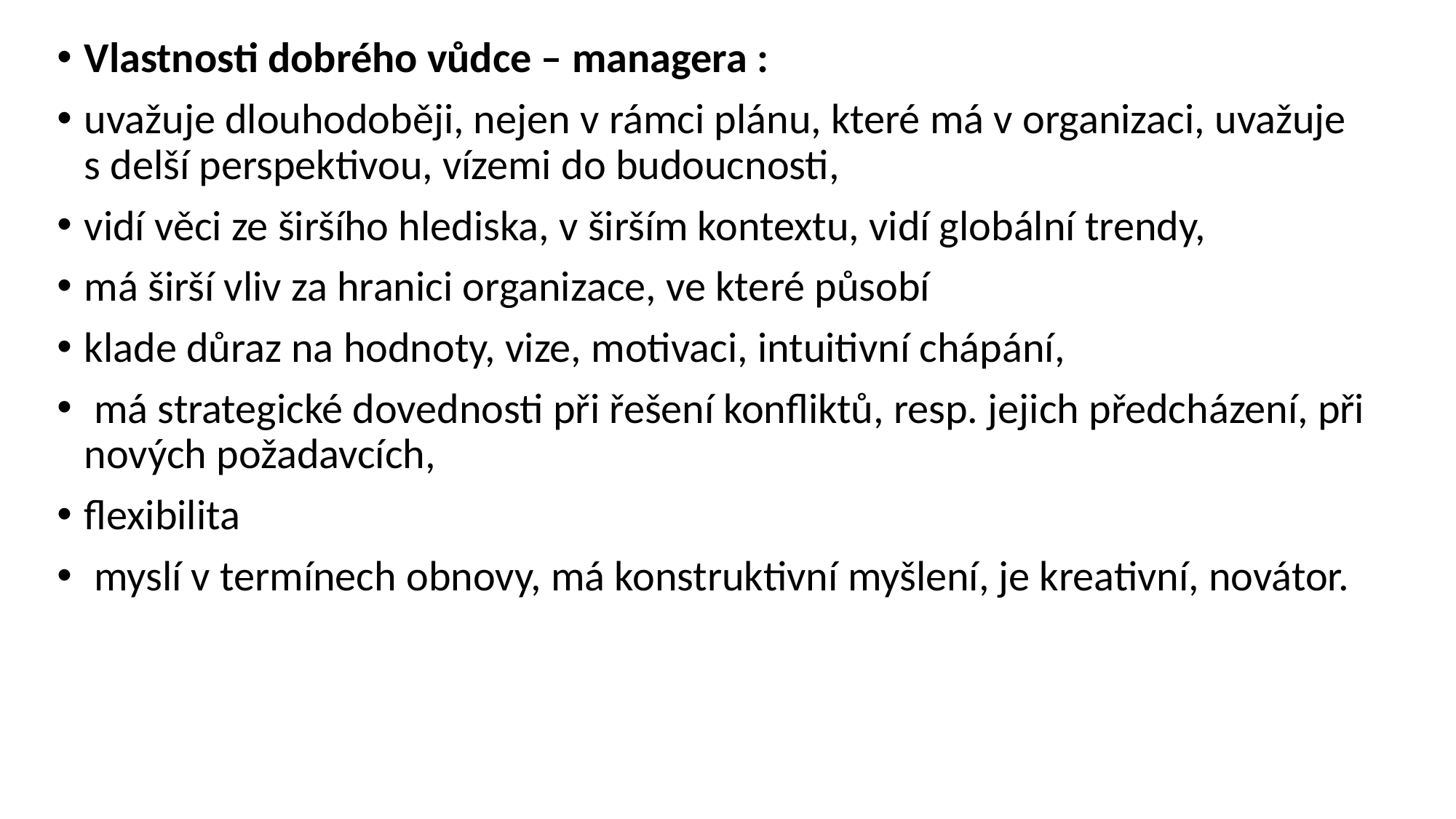

Vlastnosti dobrého vůdce – managera :
uvažuje dlouhodoběji, nejen v rámci plánu, které má v organizaci, uvažuje s delší perspektivou, vízemi do budoucnosti,
vidí věci ze širšího hlediska, v širším kontextu, vidí globální trendy,
má širší vliv za hranici organizace, ve které působí
klade důraz na hodnoty, vize, motivaci, intuitivní chápání,
 má strategické dovednosti při řešení konfliktů, resp. jejich předcházení, při nových požadavcích,
flexibilita
 myslí v termínech obnovy, má konstruktivní myšlení, je kreativní, novátor.